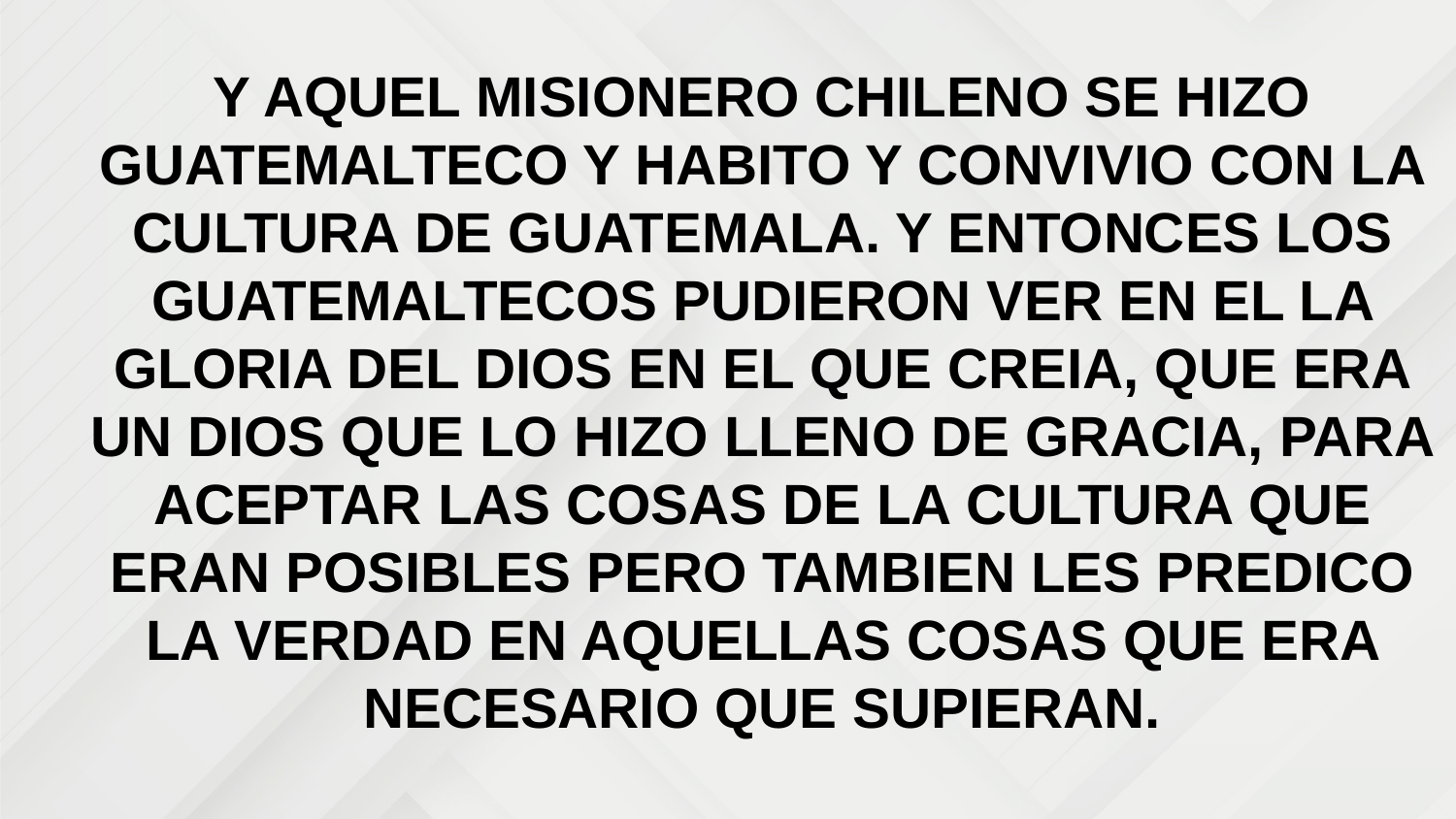

Y AQUEL MISIONERO CHILENO SE HIZO GUATEMALTECO Y HABITO Y CONVIVIO CON LA CULTURA DE GUATEMALA. Y ENTONCES LOS GUATEMALTECOS PUDIERON VER EN EL LA GLORIA DEL DIOS EN EL QUE CREIA, QUE ERA UN DIOS QUE LO HIZO LLENO DE GRACIA, PARA ACEPTAR LAS COSAS DE LA CULTURA QUE ERAN POSIBLES PERO TAMBIEN LES PREDICO LA VERDAD EN AQUELLAS COSAS QUE ERA NECESARIO QUE SUPIERAN.